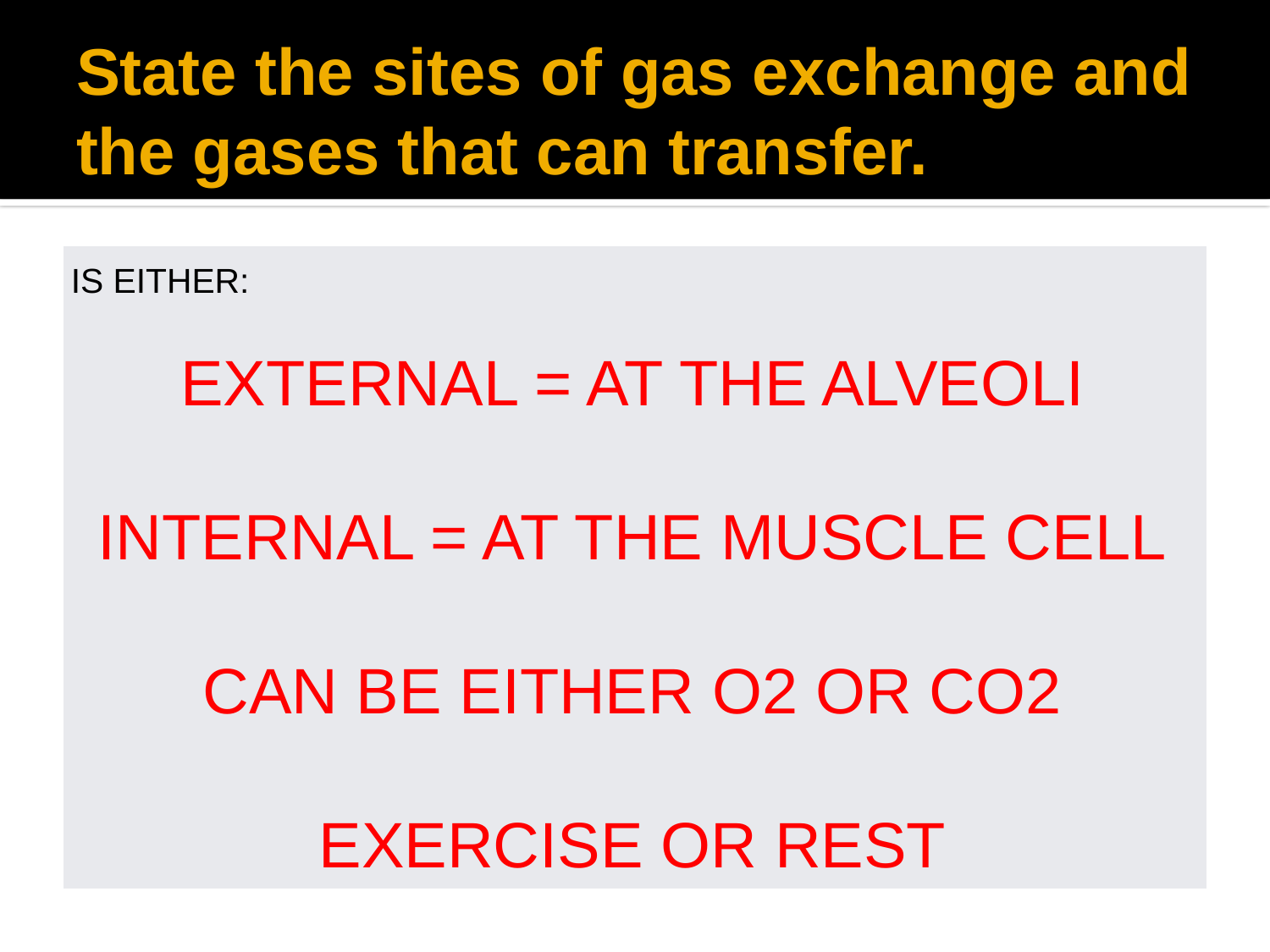

# State the sites of gas exchange and the gases that can transfer.
IS EITHER:

EXTERNAL = AT THE ALVEOLI

INTERNAL = AT THE MUSCLE CELL

CAN BE EITHER O2 OR CO2

EXERCISE OR REST